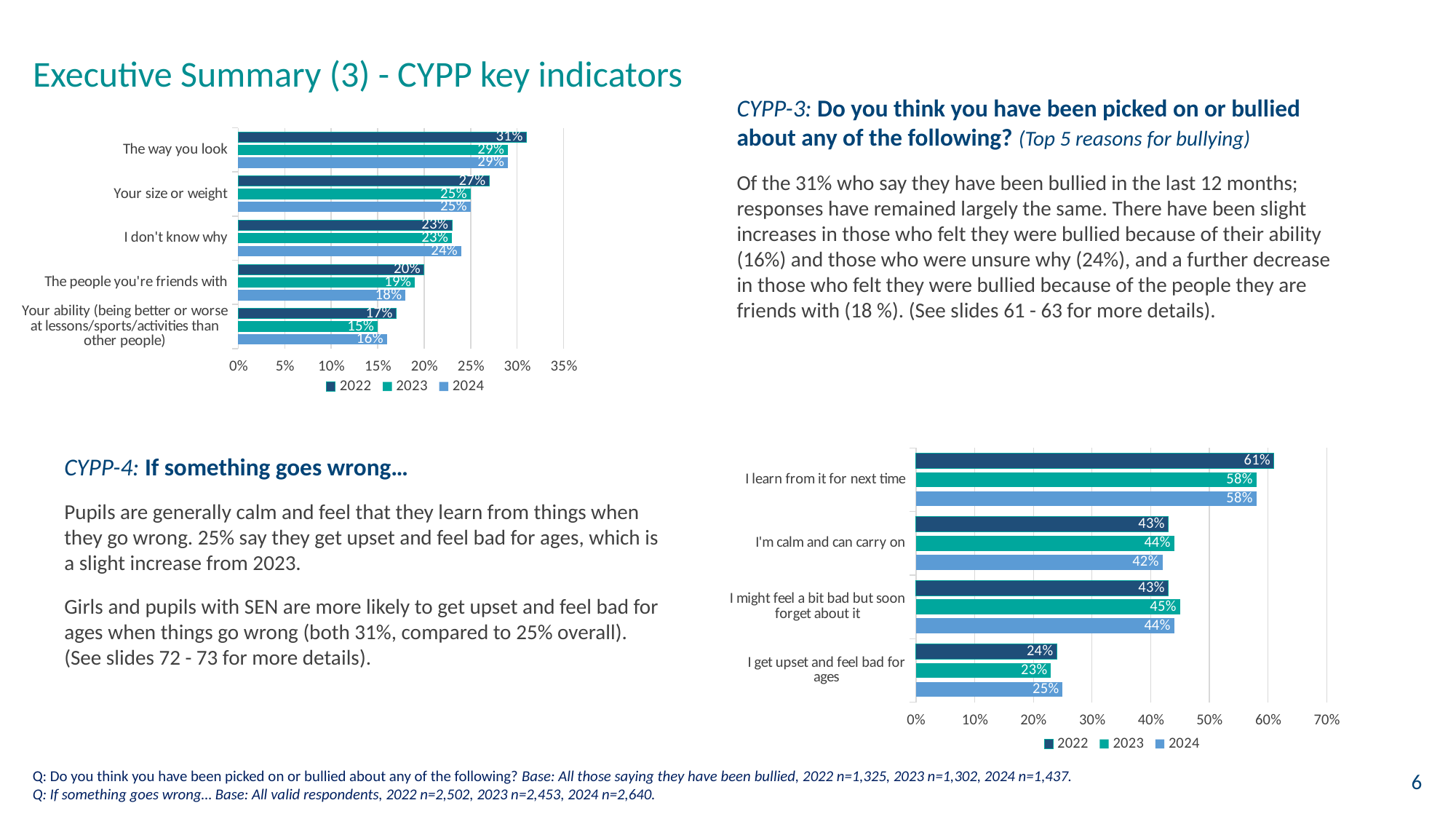

# Executive Summary (3) - CYPP key indicators
CYPP-3: Do you think you have been picked on or bullied about any of the following? (Top 5 reasons for bullying)
Of the 31% who say they have been bullied in the last 12 months; responses have remained largely the same. There have been slight increases in those who felt they were bullied because of their ability (16%) and those who were unsure why (24%), and a further decrease in those who felt they were bullied because of the people they are friends with (18 %). (See slides 61 - 63 for more details).

### Chart

| Category | 2024 | 2023 | 2022 |
|---|---|---|---|
| Your ability (being better or worse at lessons/sports/activities than other people) | 0.16 | 0.15 | 0.17 |
| The people you're friends with | 0.18 | 0.19 | 0.2 |
| I don't know why | 0.24 | 0.23 | 0.23 |
| Your size or weight | 0.25 | 0.25 | 0.27 |
| The way you look | 0.29 | 0.29 | 0.31 |

### Chart

| Category | 2024 | 2023 | 2022 |
|---|---|---|---|
| I get upset and feel bad for ages | 0.25 | 0.23 | 0.24 |
| I might feel a bit bad but soon forget about it | 0.44 | 0.45 | 0.43 |
| I'm calm and can carry on | 0.42 | 0.44 | 0.43 |
| I learn from it for next time | 0.58 | 0.58 | 0.61 |
CYPP-4: If something goes wrong…
Pupils are generally calm and feel that they learn from things when they go wrong. 25% say they get upset and feel bad for ages, which is a slight increase from 2023.
Girls and pupils with SEN are more likely to get upset and feel bad for ages when things go wrong (both 31%, compared to 25% overall). (See slides 72 - 73 for more details).

Q: Do you think you have been picked on or bullied about any of the following? Base: All those saying they have been bullied, 2022 n=1,325, 2023 n=1,302, 2024 n=1,437.
Q: If something goes wrong… Base: All valid respondents, 2022 n=2,502, 2023 n=2,453, 2024 n=2,640.